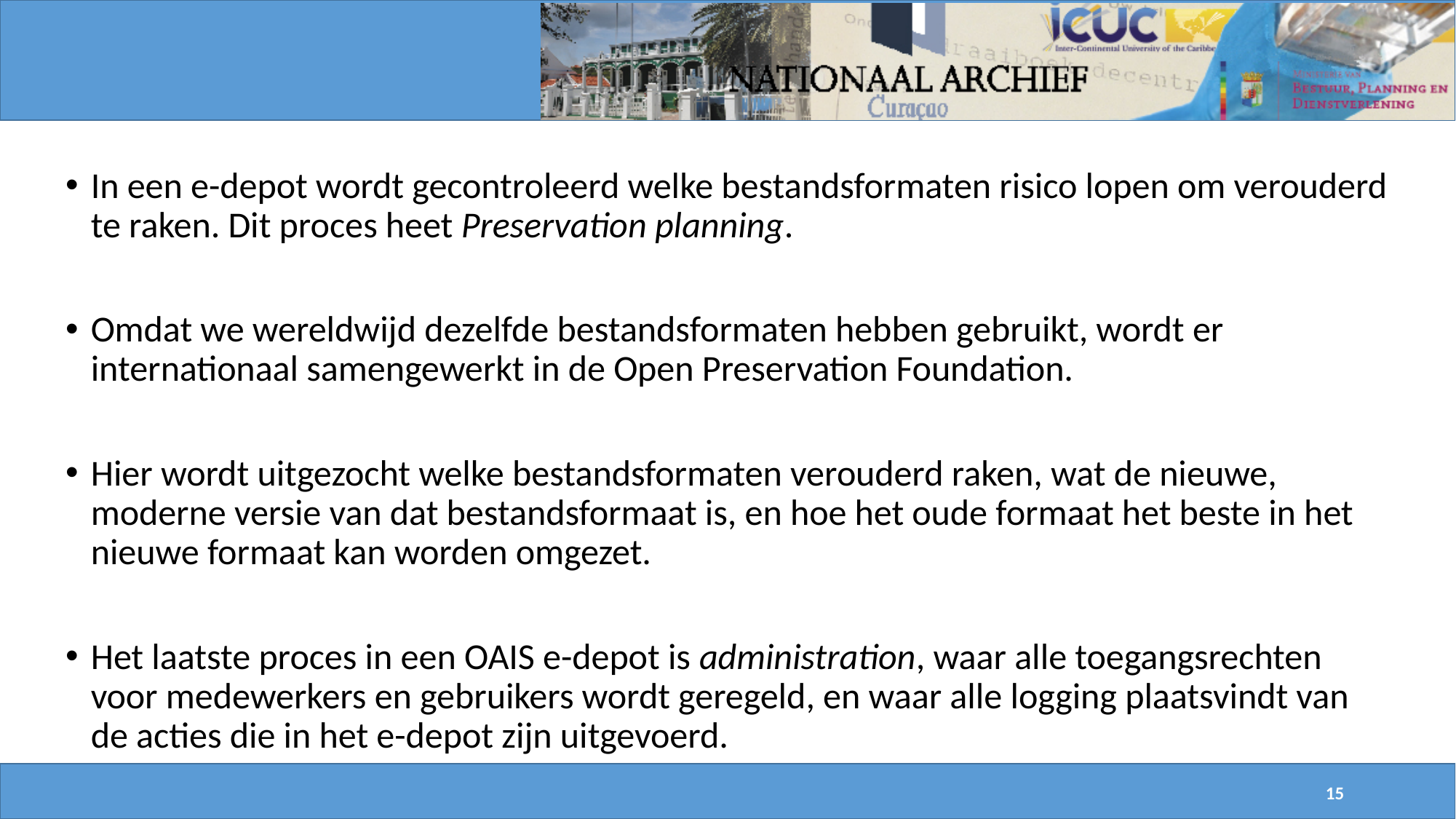

In een e-depot wordt gecontroleerd welke bestandsformaten risico lopen om verouderd te raken. Dit proces heet Preservation planning.

Omdat we wereldwijd dezelfde bestands­formaten hebben gebruikt, wordt er internationaal samengewerkt in de Open Preservation Foundation.

Hier wordt uitgezocht welke bestandsformaten verouderd raken, wat de nieuwe, moderne versie van dat bestandsformaat is, en hoe het oude formaat het beste in het nieuwe formaat kan worden omgezet.

Het laatste proces in een OAIS e-depot is administration, waar alle toegangsrechten voor medewerkers en gebruikers wordt geregeld, en waar alle logging plaatsvindt van de acties die in het e-depot zijn uitgevoerd.

15